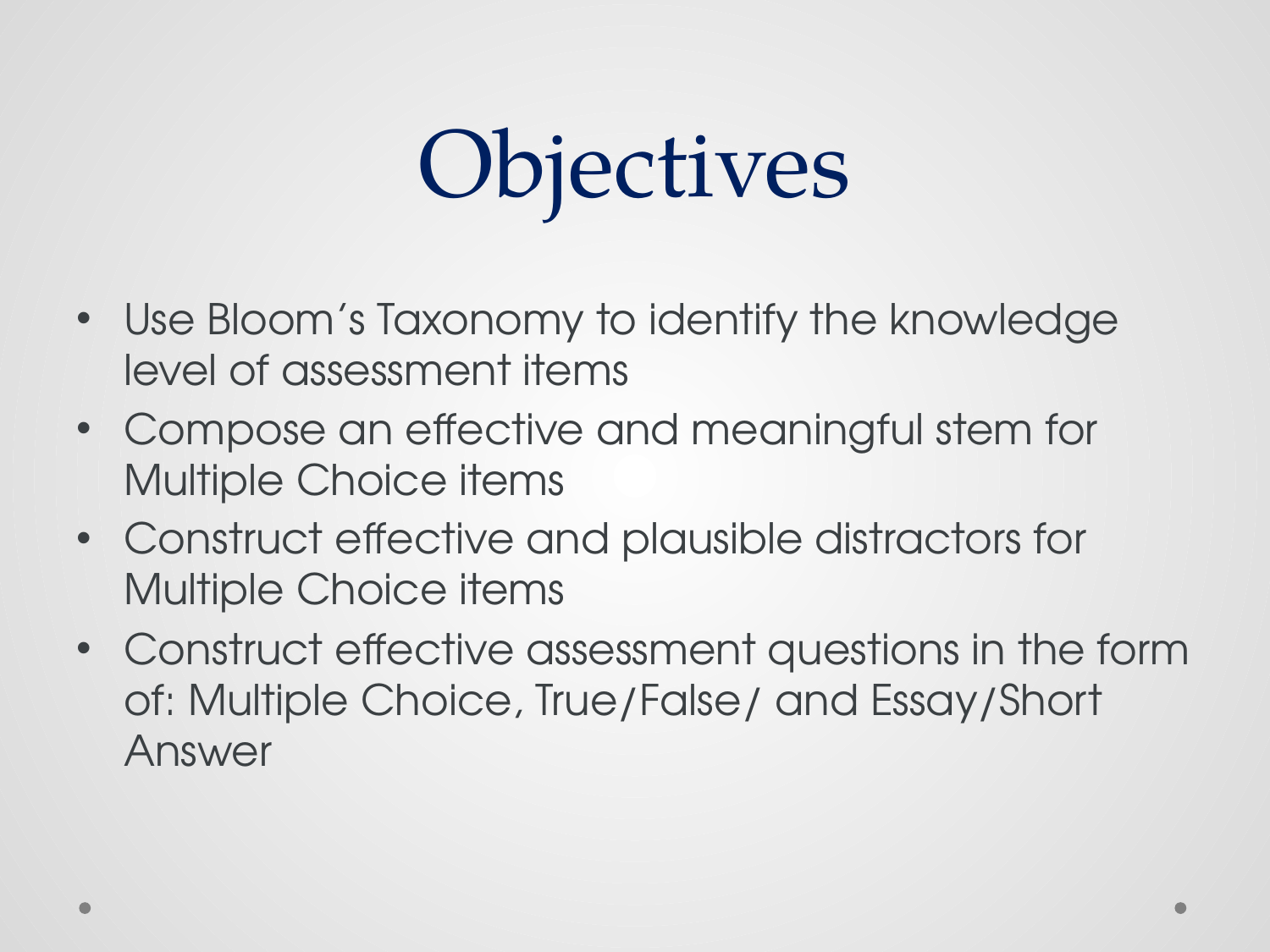

# Objectives
Use Bloom’s Taxonomy to identify the knowledge level of assessment items
Compose an effective and meaningful stem for Multiple Choice items
Construct effective and plausible distractors for Multiple Choice items
Construct effective assessment questions in the form of: Multiple Choice, True/False/ and Essay/Short Answer